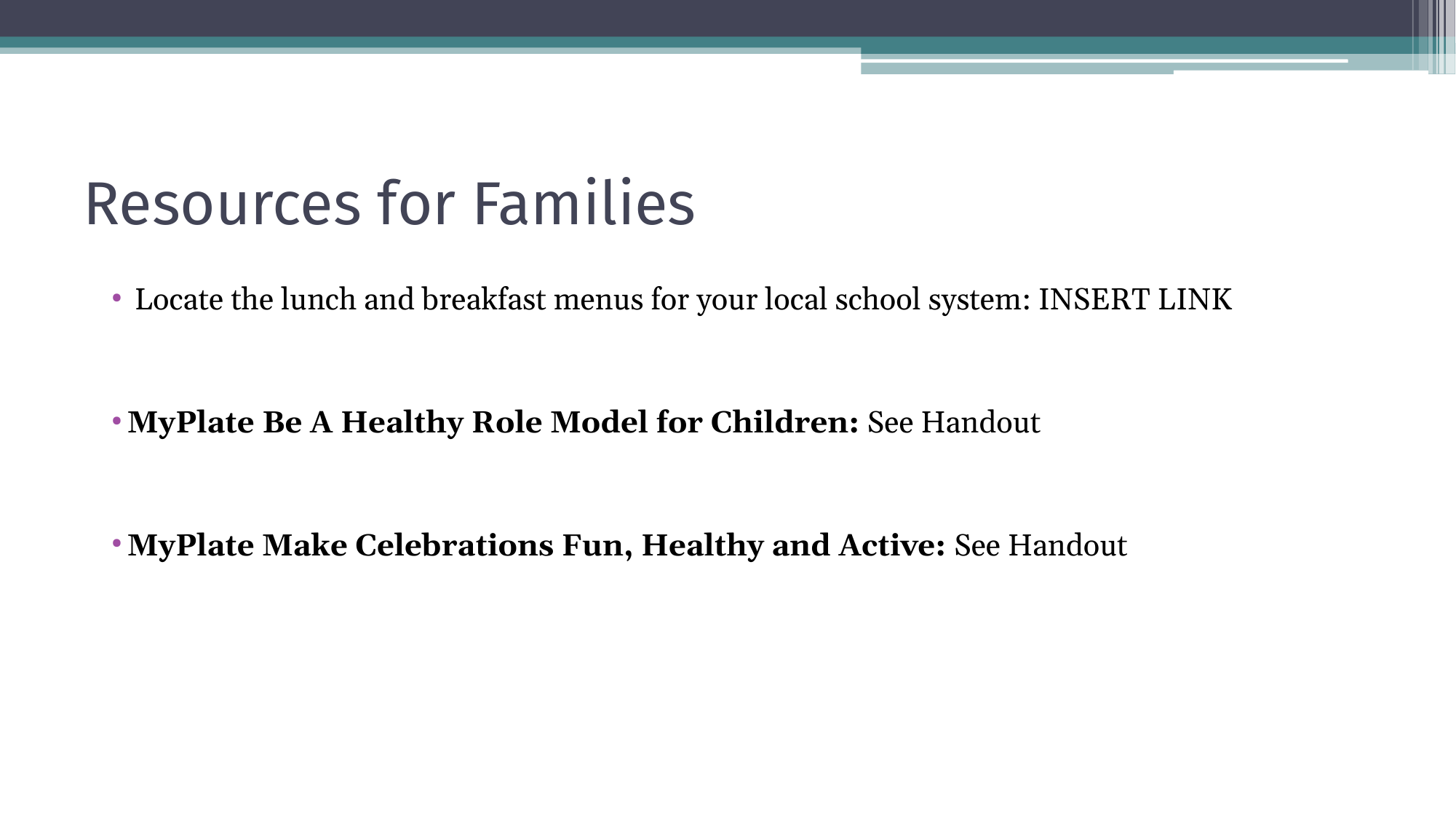

# Resources for Families
 Locate the lunch and breakfast menus for your local school system: INSERT LINK

MyPlate Be A Healthy Role Model for Children: See Handout

MyPlate Make Celebrations Fun, Healthy and Active: See Handout